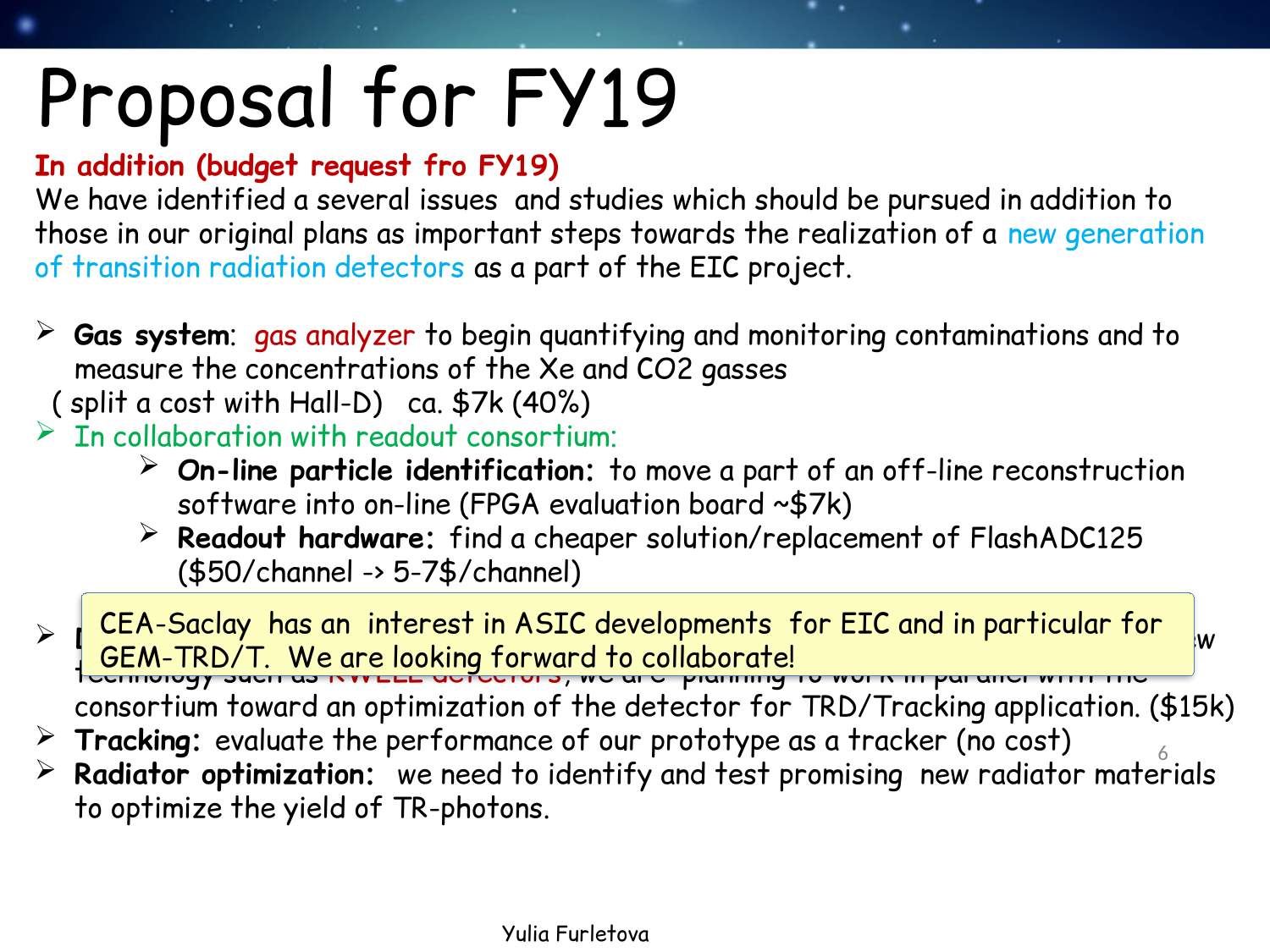

# Proposal for FY19
In addition (budget request fro FY19)
We have identified a several issues  and studies which should be pursued in addition to those in our original plans as important steps towards the realization of a new generation of transition radiation detectors as a part of the EIC project.

Gas system:  gas analyzer to begin quantifying and monitoring contaminations and to measure the concentrations of the Xe and CO2 gasses
  ( split a cost with Hall-D)   ca. $7k (40%)
In collaboration with readout consortium:
On-line particle identification: to move a part of an off-line reconstruction software into on-line (FPGA evaluation board ~$7k)
Readout hardware: find a cheaper solution/replacement of FlashADC125          ($50/channel -> 5-7$/channel)

Detector prototype: following the EIC R&D (tracking consortium eRD6) effort on new technology such as RWELL detectors, we are  planning to work in parallel with the consortium toward an optimization of the detector for TRD/Tracking application. ($15k)
Tracking: evaluate the performance of our prototype as a tracker (no cost)
Radiator optimization:  we need to identify and test promising  new radiator materials to optimize the yield of TR-photons.

CEA-Saclay  has an  interest in ASIC developments  for EIC and in particular for GEM-TRD/T.  We are looking forward to collaborate!
6
43
Yulia Furletova